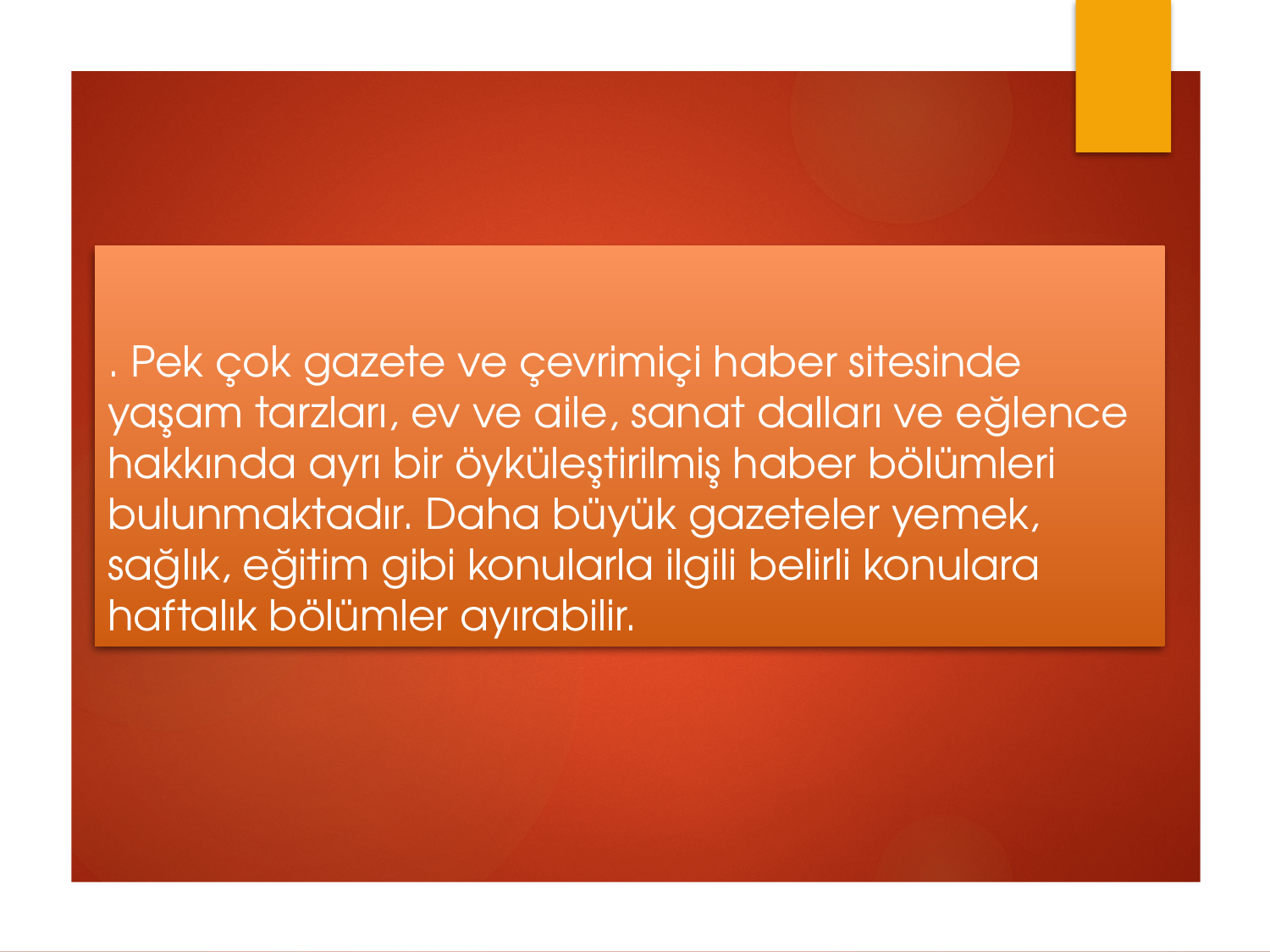

# . Pek çok gazete ve çevrimiçi haber sitesinde yaşam tarzları, ev ve aile, sanat dalları ve eğlence hakkında ayrı bir öyküleştirilmiş haber bölümleri bulunmaktadır. Daha büyük gazeteler yemek, sağlık, eğitim gibi konularla ilgili belirli konulara haftalık bölümler ayırabilir.